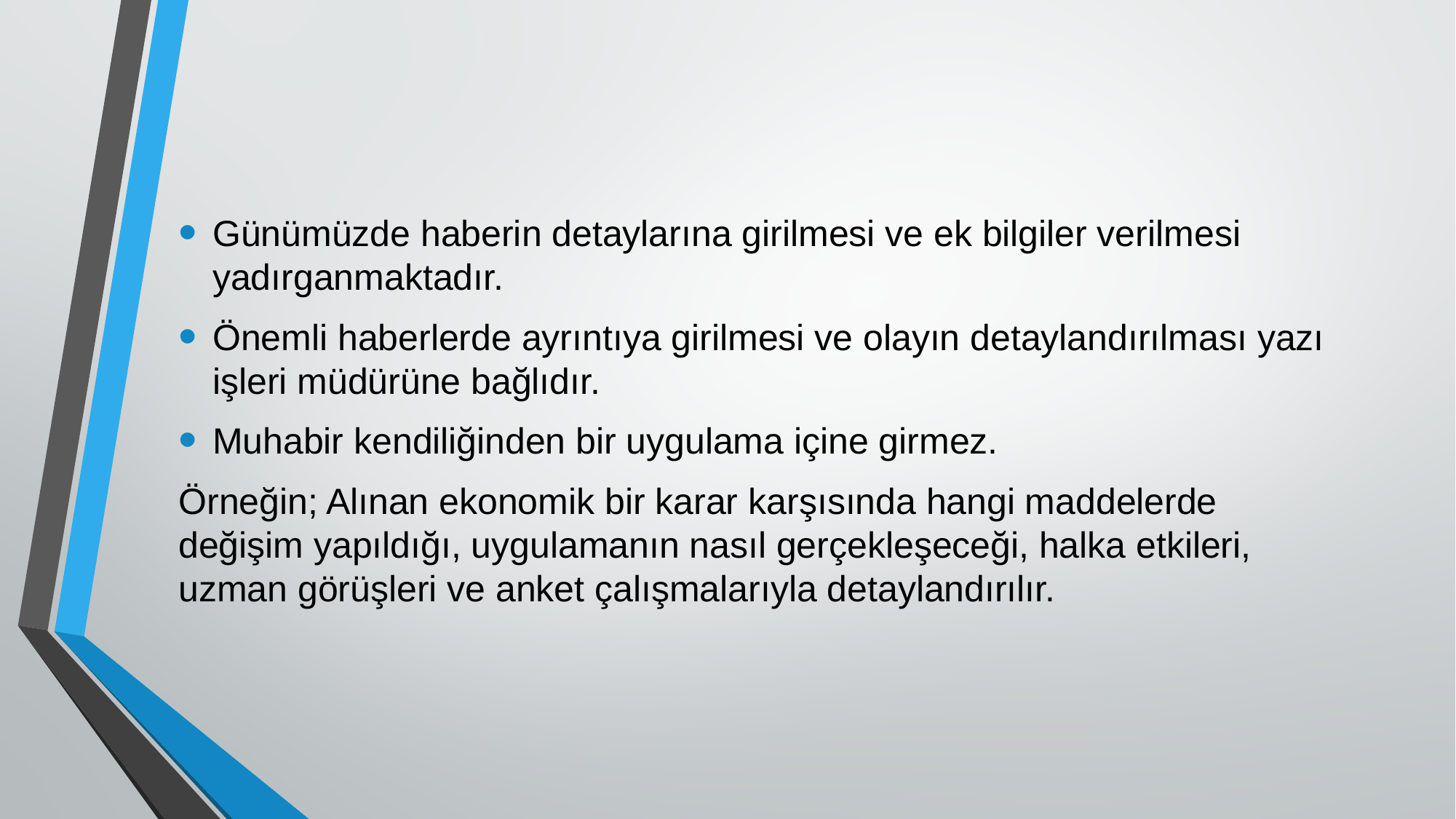

Günümüzde haberin detaylarına girilmesi ve ek bilgiler verilmesi yadırganmaktadır.
Önemli haberlerde ayrıntıya girilmesi ve olayın detaylandırılması yazı işleri müdürüne bağlıdır.
Muhabir kendiliğinden bir uygulama içine girmez.
Örneğin; Alınan ekonomik bir karar karşısında hangi maddelerde değişim yapıldığı, uygulamanın nasıl gerçekleşeceği, halka etkileri, uzman görüşleri ve anket çalışmalarıyla detaylandırılır.